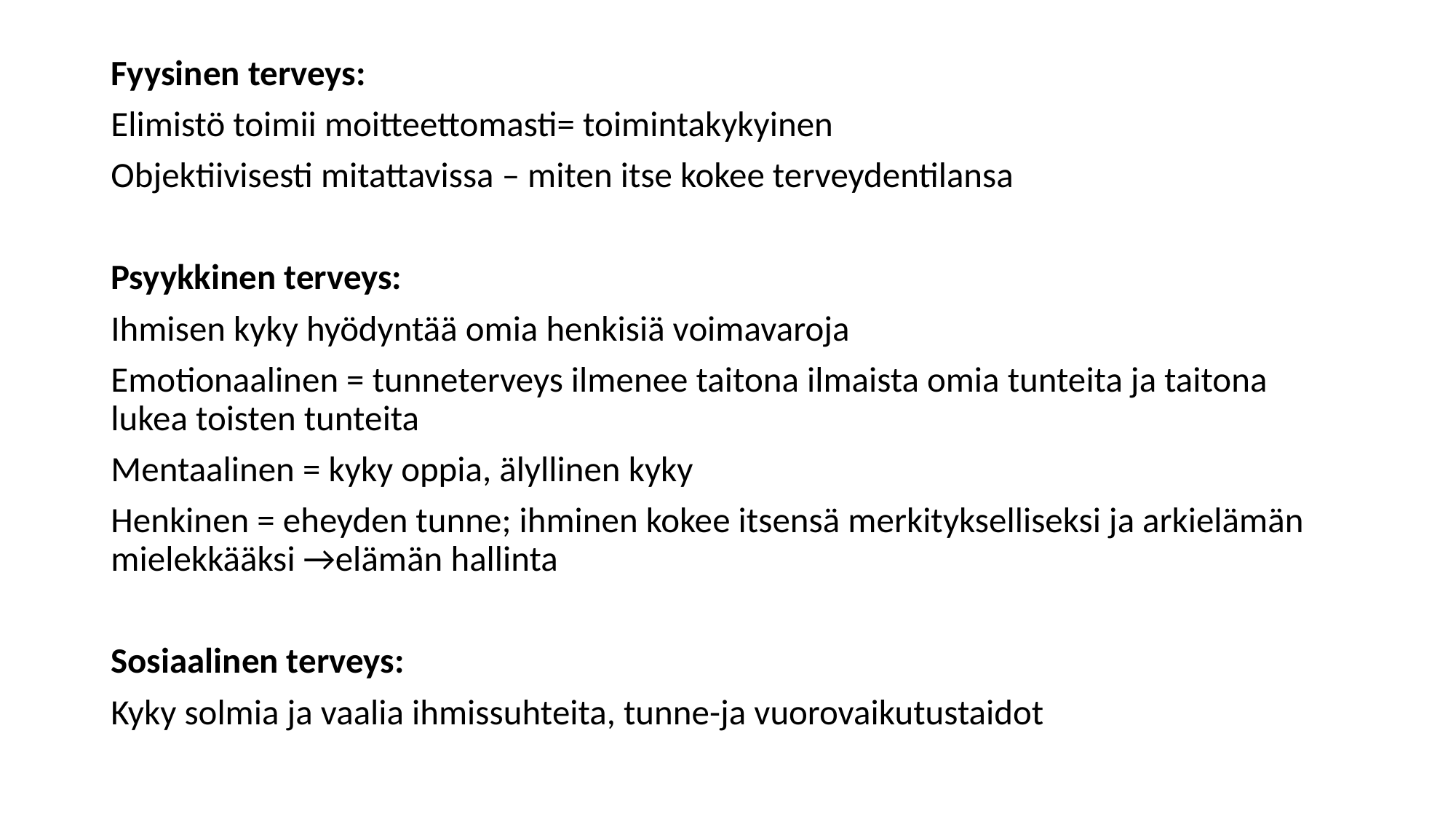

#
Fyysinen terveys:
Elimistö toimii moitteettomasti= toimintakykyinen
Objektiivisesti mitattavissa – miten itse kokee terveydentilansa

Psyykkinen terveys:
Ihmisen kyky hyödyntää omia henkisiä voimavaroja
Emotionaalinen = tunneterveys ilmenee taitona ilmaista omia tunteita ja taitona lukea toisten tunteita
Mentaalinen = kyky oppia, älyllinen kyky
Henkinen = eheyden tunne; ihminen kokee itsensä merkitykselliseksi ja arkielämän mielekkääksi →elämän hallinta

Sosiaalinen terveys:
Kyky solmia ja vaalia ihmissuhteita, tunne-ja vuorovaikutustaidot